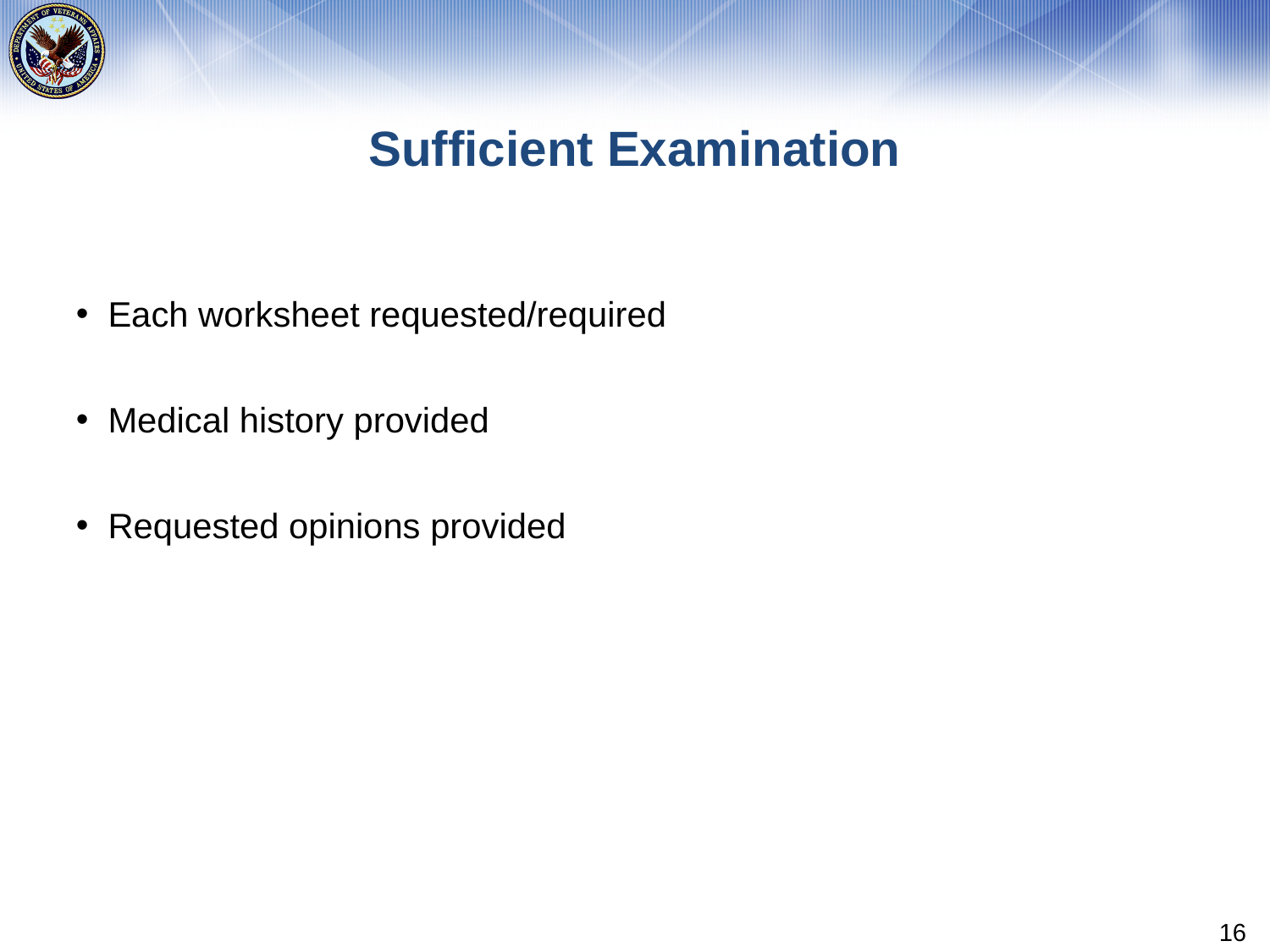

# Sufficient Examination
Each worksheet requested/required

Medical history provided

Requested opinions provided
16